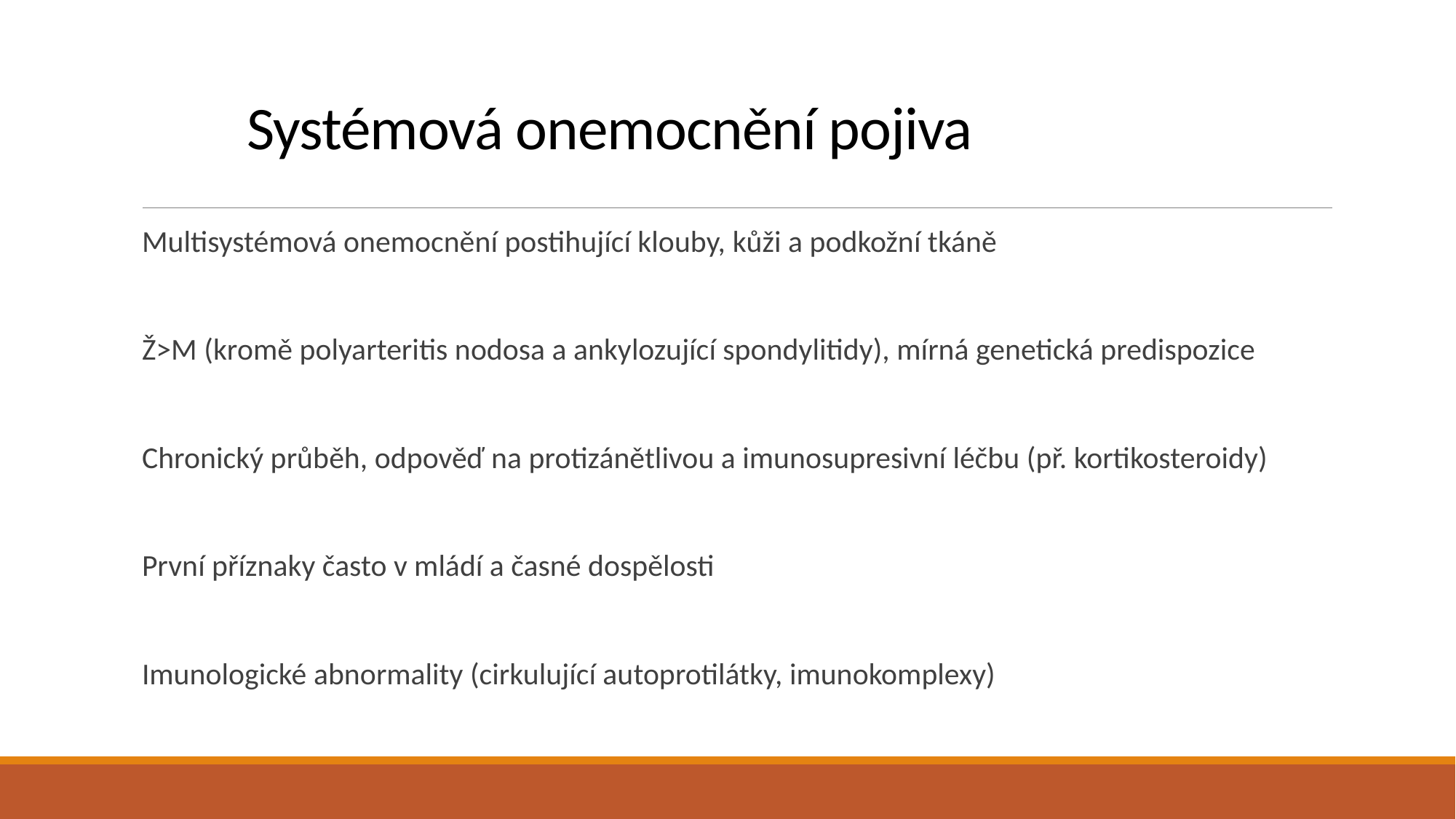

# Systémová onemocnění pojiva
Multisystémová onemocnění postihující klouby, kůži a podkožní tkáně

Ž>M (kromě polyarteritis nodosa a ankylozující spondylitidy), mírná genetická predispozice

Chronický průběh, odpověď na protizánětlivou a imunosupresivní léčbu (př. kortikosteroidy)

První příznaky často v mládí a časné dospělosti

Imunologické abnormality (cirkulující autoprotilátky, imunokomplexy)